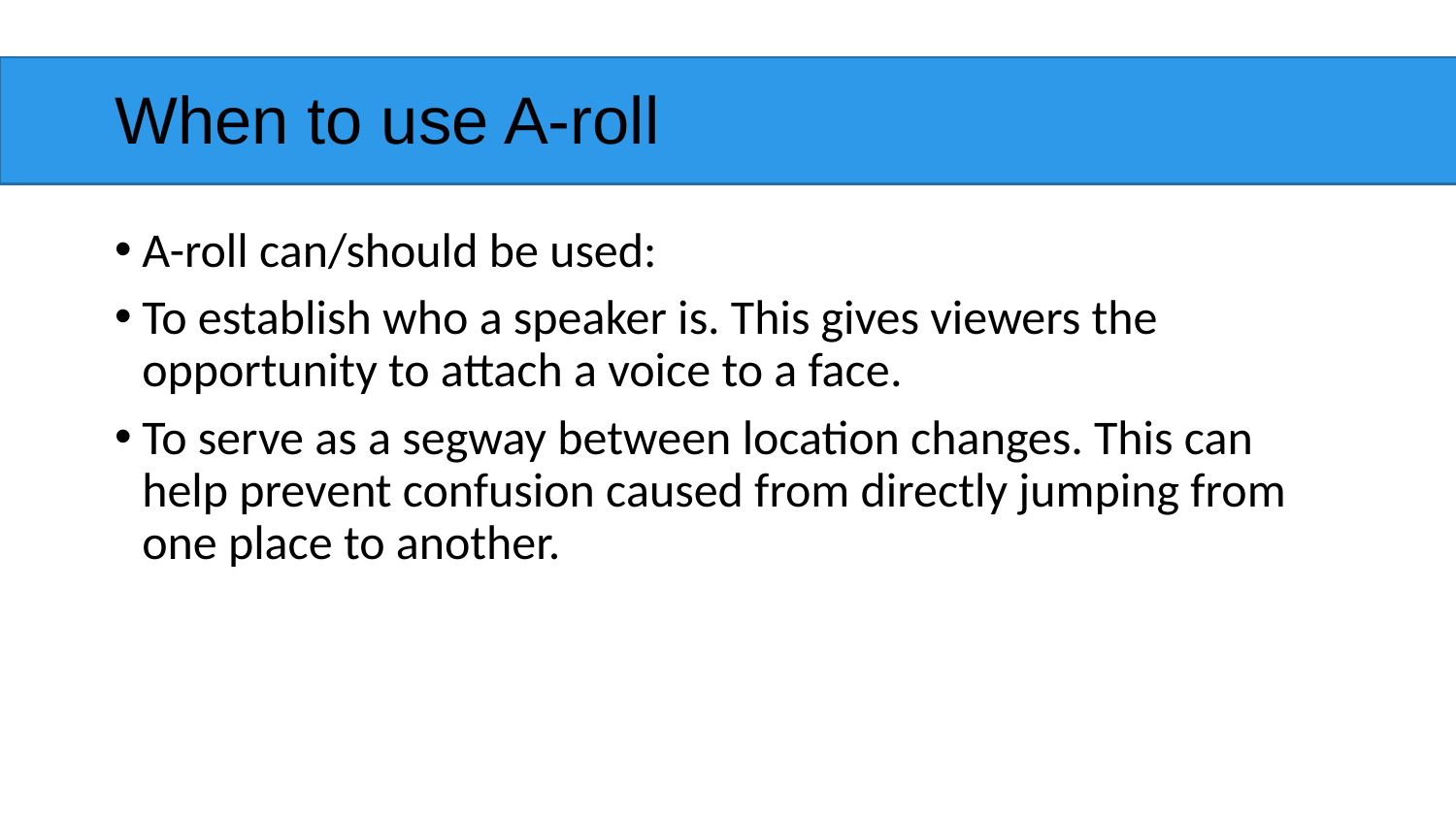

# When to use A-roll
A-roll can/should be used:
To establish who a speaker is. This gives viewers the opportunity to attach a voice to a face.
To serve as a segway between location changes. This can help prevent confusion caused from directly jumping from one place to another.